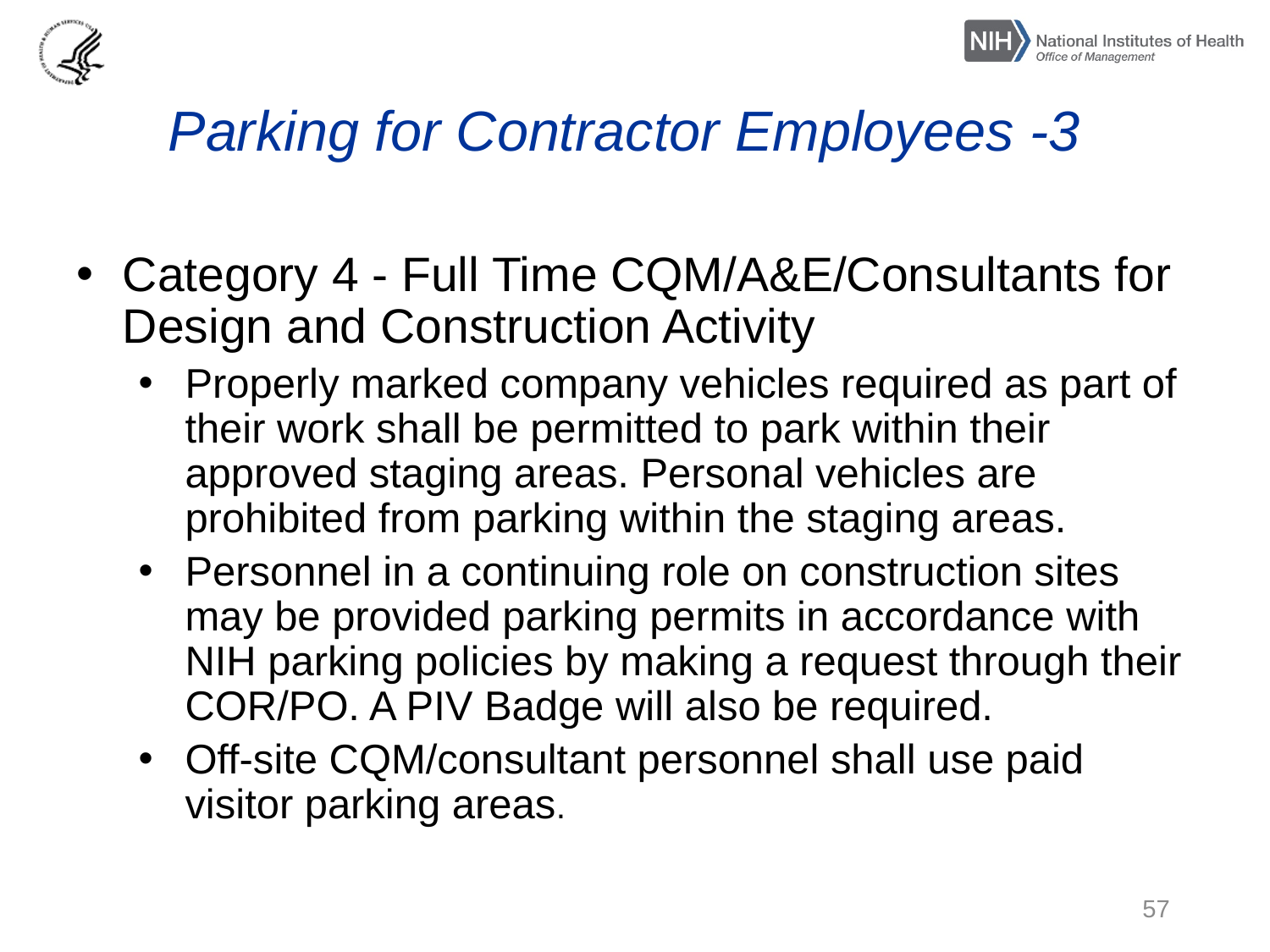

# Parking for Contractor Employees -3
Category 4 - Full Time CQM/A&E/Consultants for Design and Construction Activity
Properly marked company vehicles required as part of their work shall be permitted to park within their approved staging areas. Personal vehicles are prohibited from parking within the staging areas.
Personnel in a continuing role on construction sites may be provided parking permits in accordance with NIH parking policies by making a request through their COR/PO. A PIV Badge will also be required.
Off-site CQM/consultant personnel shall use paid visitor parking areas.
57